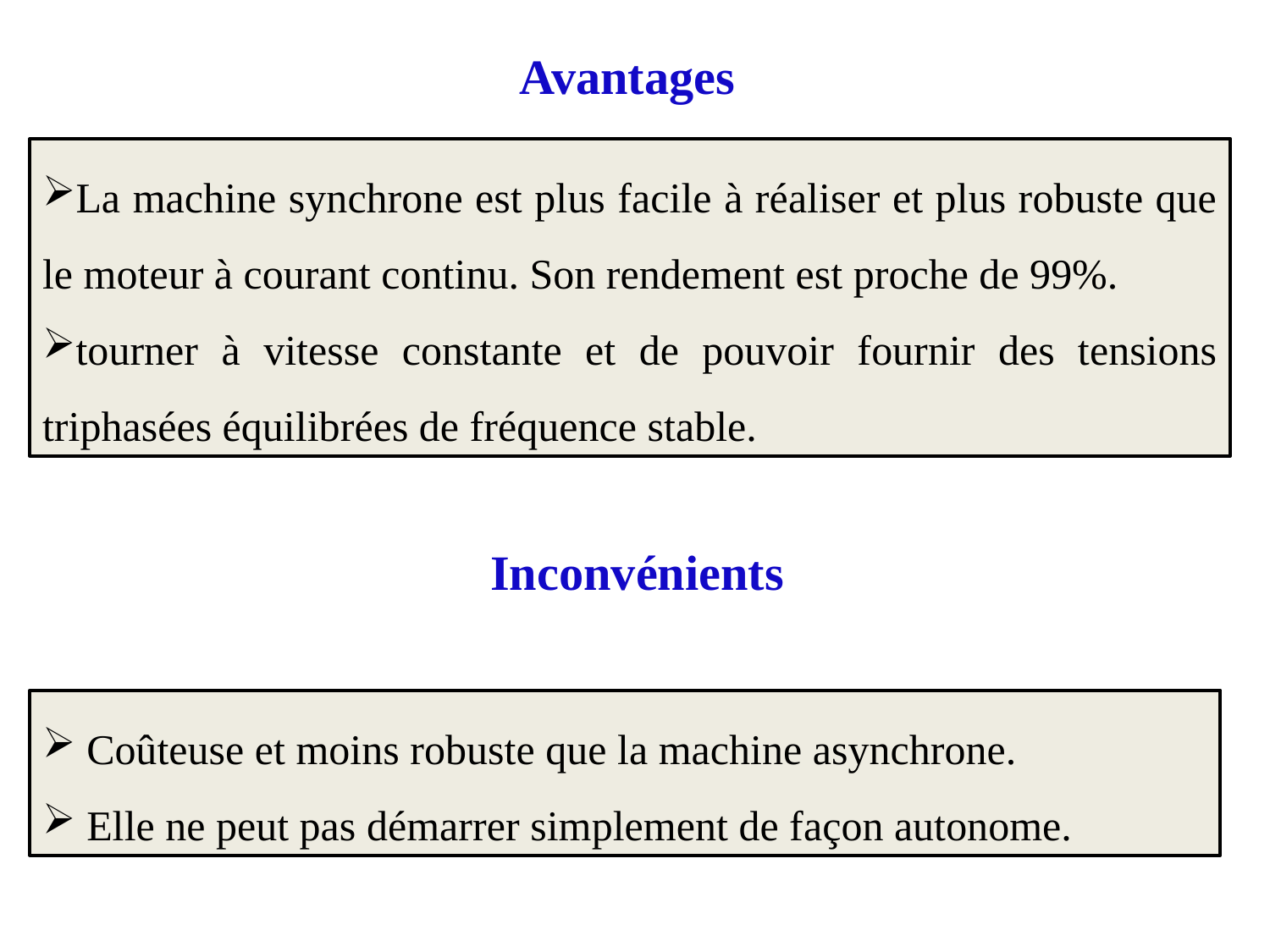

# Avantages
La machine synchrone est plus facile à réaliser et plus robuste que le moteur à courant continu. Son rendement est proche de 99%.
tourner à vitesse constante et de pouvoir fournir des tensions triphasées équilibrées de fréquence stable.
Inconvénients
 Coûteuse et moins robuste que la machine asynchrone.
 Elle ne peut pas démarrer simplement de façon autonome.